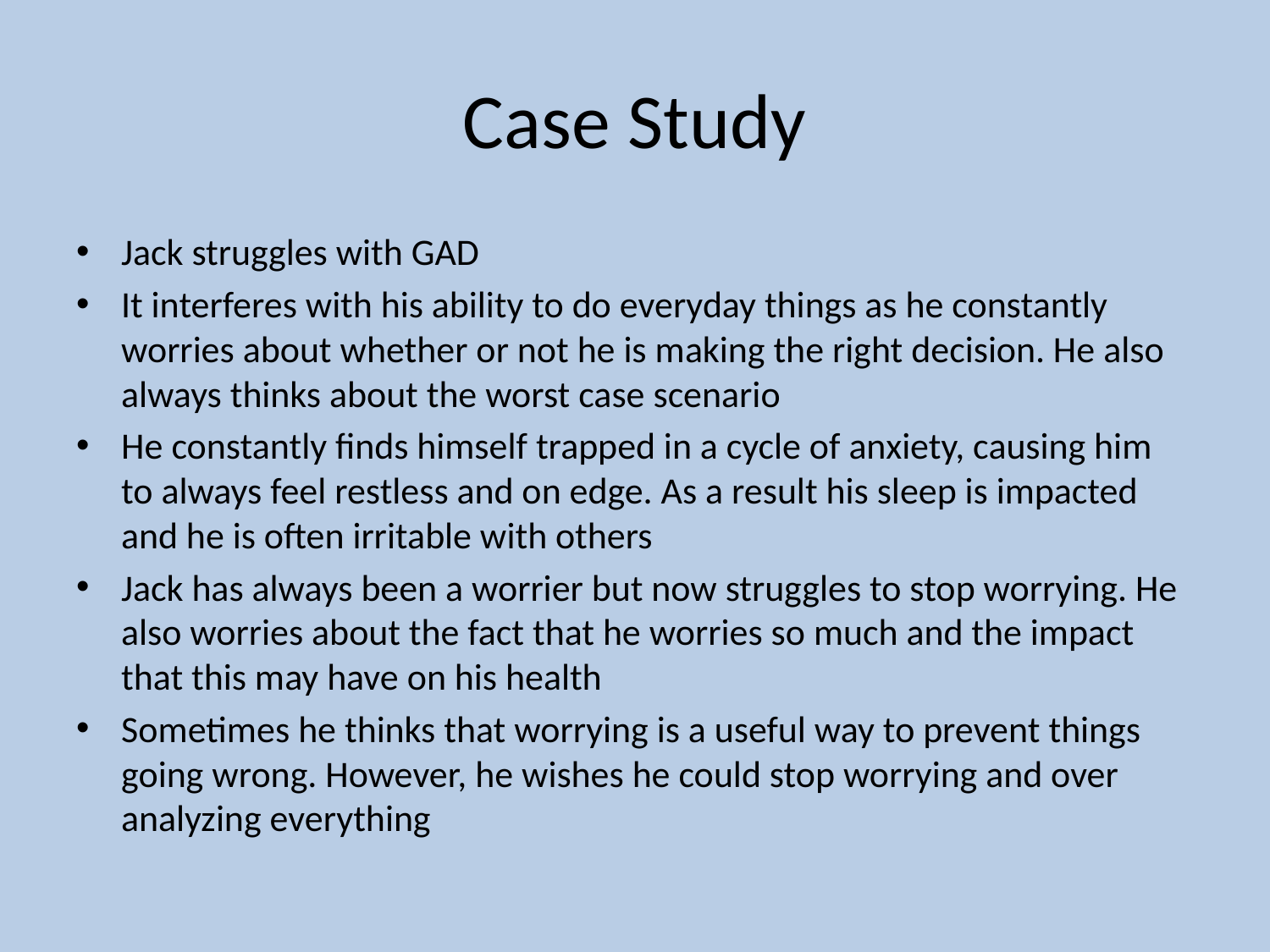

# Case Study
Jack struggles with GAD
It interferes with his ability to do everyday things as he constantly worries about whether or not he is making the right decision. He also always thinks about the worst case scenario
He constantly finds himself trapped in a cycle of anxiety, causing him to always feel restless and on edge. As a result his sleep is impacted and he is often irritable with others
Jack has always been a worrier but now struggles to stop worrying. He also worries about the fact that he worries so much and the impact that this may have on his health
Sometimes he thinks that worrying is a useful way to prevent things going wrong. However, he wishes he could stop worrying and over analyzing everything